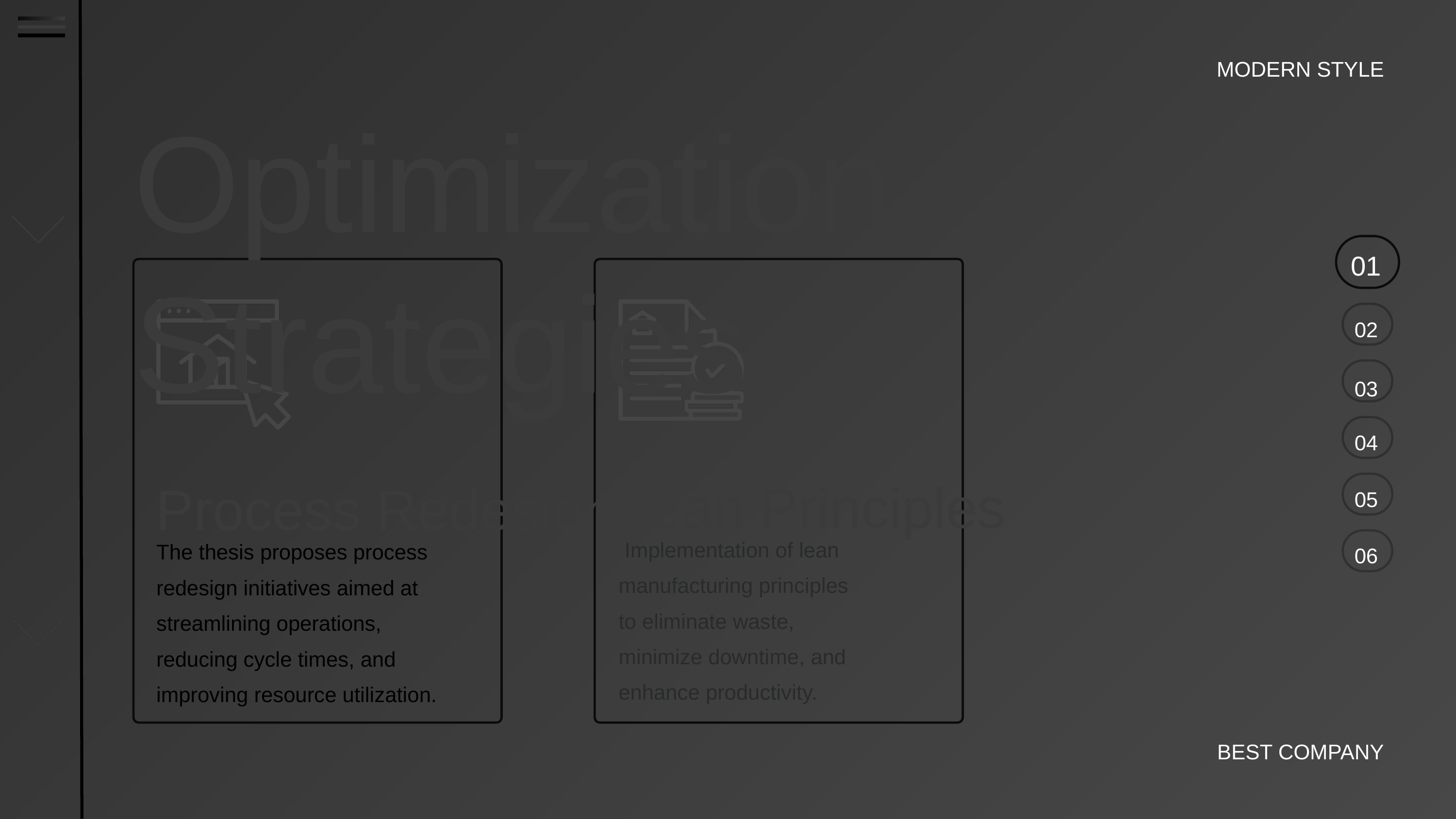

Optimization Strategies

Lean Principles
Process Redesign
 Implementation of lean manufacturing principles to eliminate waste, minimize downtime, and enhance productivity.
The thesis proposes process redesign initiatives aimed at streamlining operations, reducing cycle times, and improving resource utilization.